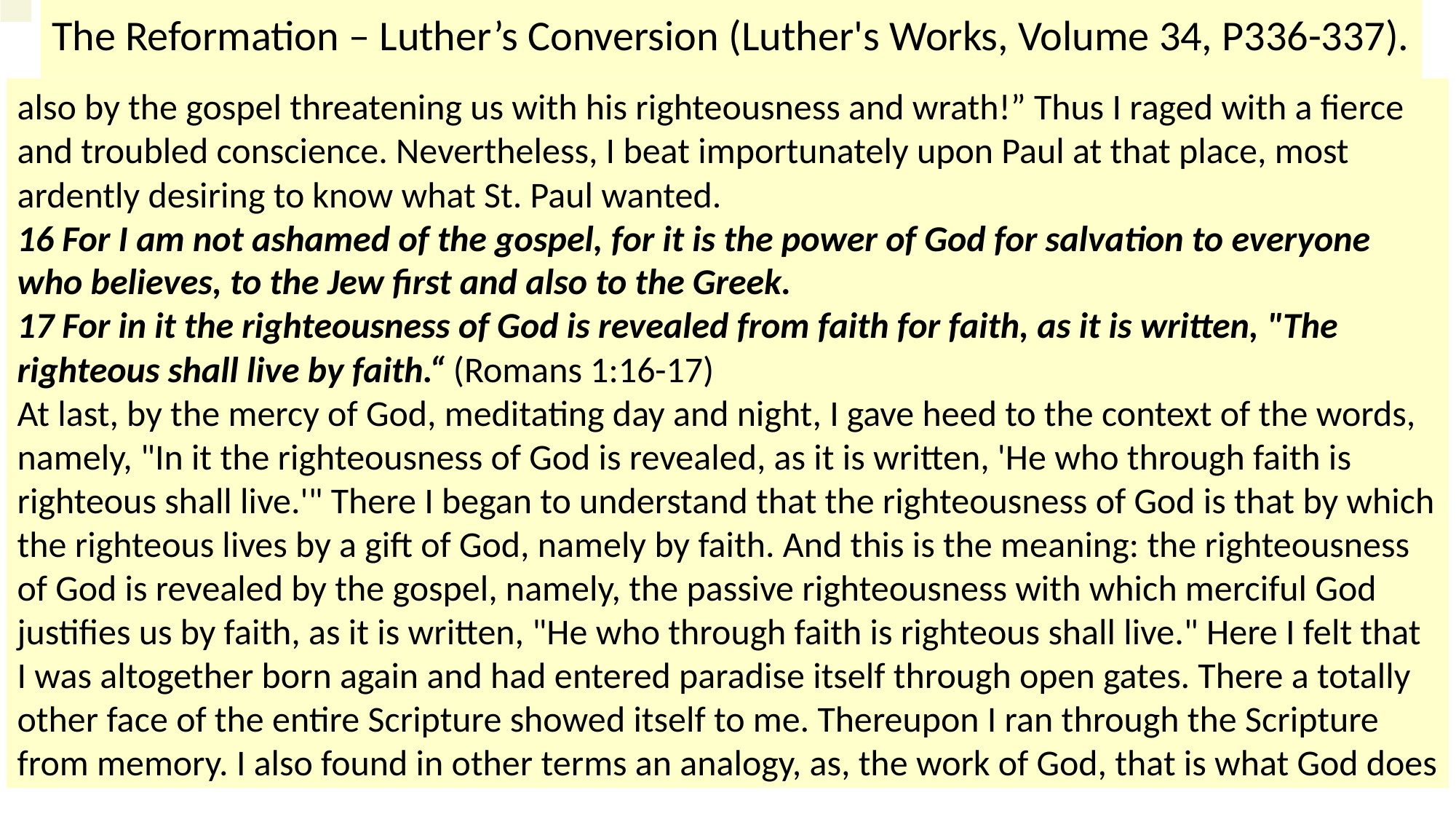

# The Reformation – Luther’s Conversion (Luther's Works, Volume 34, P336-337).

also by the gospel threatening us with his righteousness and wrath!” Thus I raged with a fierce and troubled conscience. Nevertheless, I beat importunately upon Paul at that place, most ardently desiring to know what St. Paul wanted.
16 For I am not ashamed of the gospel, for it is the power of God for salvation to everyone who believes, to the Jew first and also to the Greek.
17 For in it the righteousness of God is revealed from faith for faith, as it is written, "The righteous shall live by faith.“ (Romans 1:16-17)
At last, by the mercy of God, meditating day and night, I gave heed to the context of the words, namely, "In it the righteousness of God is revealed, as it is written, 'He who through faith is righteous shall live.'" There I began to understand that the righteousness of God is that by which the righteous lives by a gift of God, namely by faith. And this is the meaning: the righteousness of God is revealed by the gospel, namely, the passive righteousness with which merciful God justifies us by faith, as it is written, "He who through faith is righteous shall live." Here I felt that I was altogether born again and had entered paradise itself through open gates. There a totally other face of the entire Scripture showed itself to me. Thereupon I ran through the Scripture from memory. I also found in other terms an analogy, as, the work of God, that is what God does